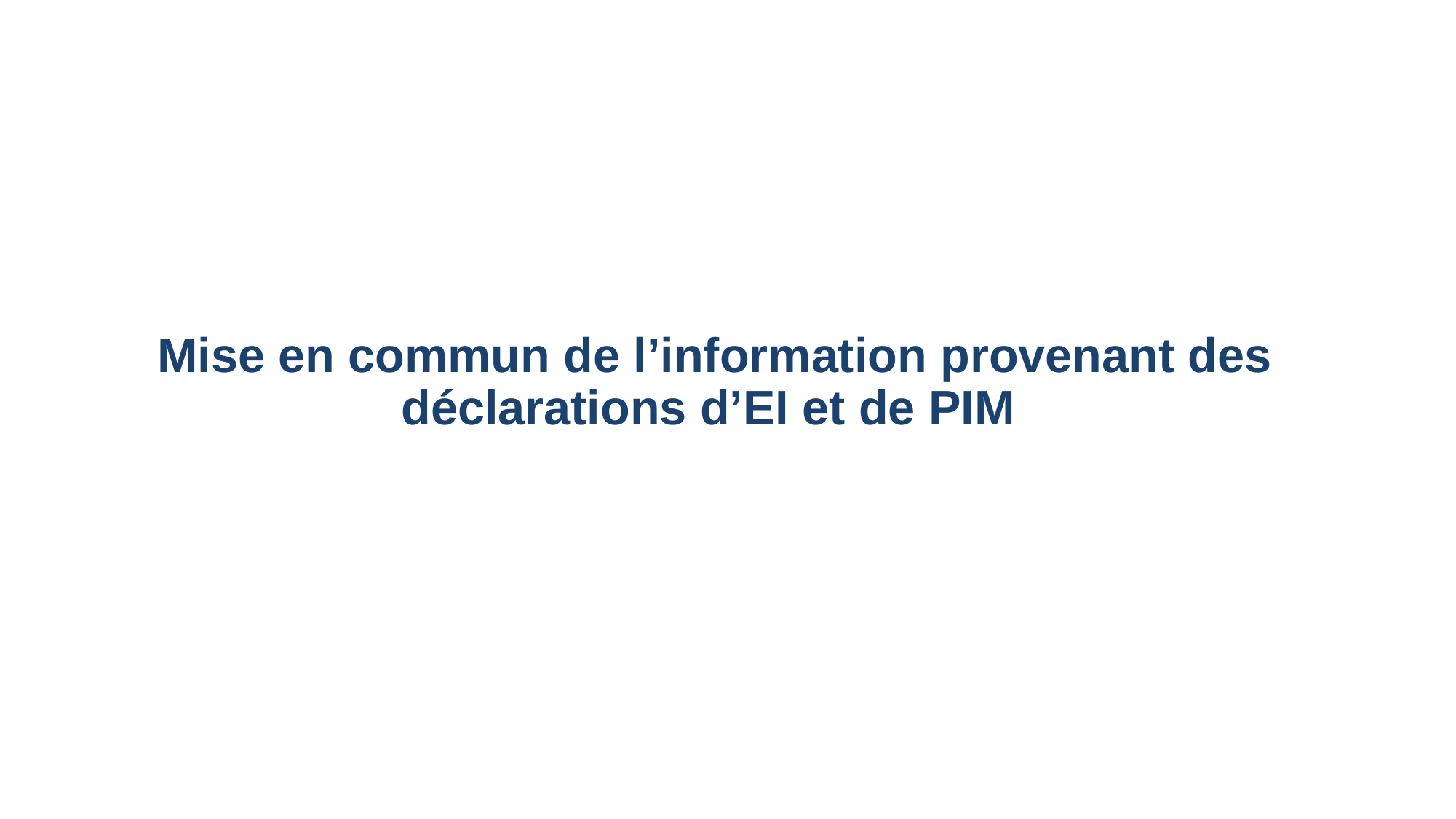

Mise en commun de l’information provenant des déclarations d’EI et de PIM

16